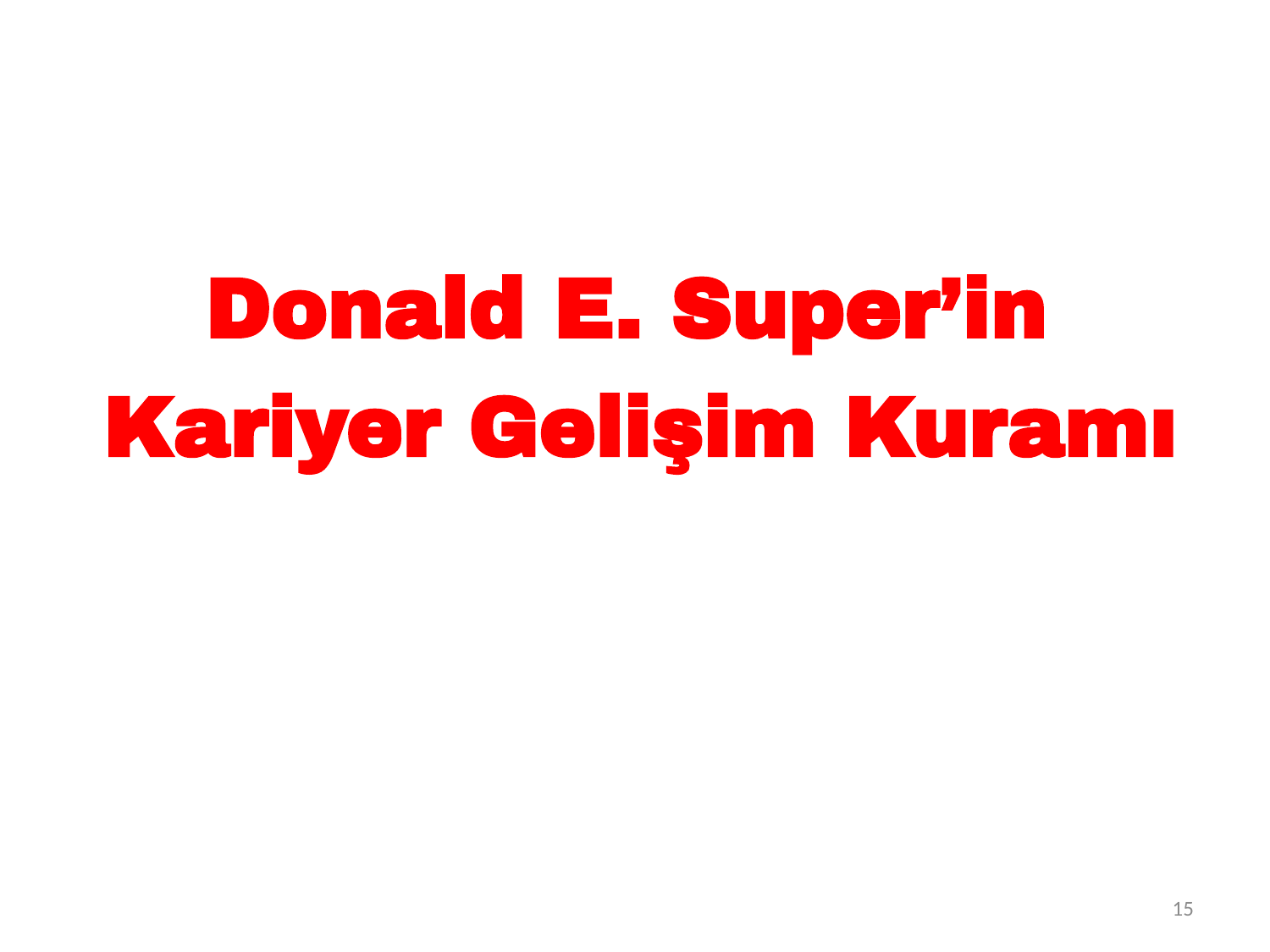

Donald E. Super’in
Kariyer Gelişim Kuramı
15